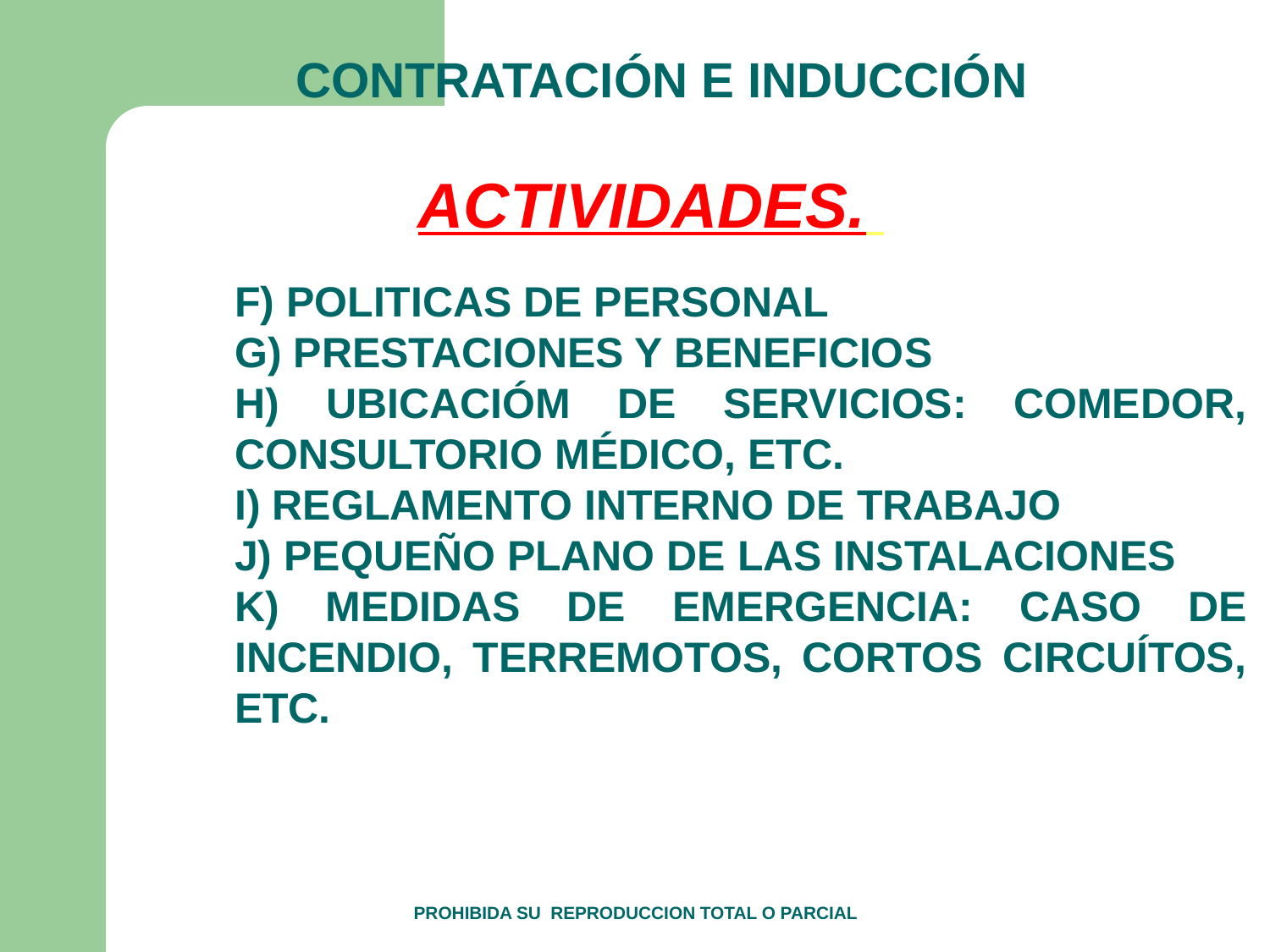

CONTRATACIÓN E INDUCCIÓN
ACTIVIDADES.
	F) POLITICAS DE PERSONAL
	G) PRESTACIONES Y BENEFICIOS
	H) UBICACIÓM DE SERVICIOS: COMEDOR, CONSULTORIO MÉDICO, ETC.
	I) REGLAMENTO INTERNO DE TRABAJO
	J) PEQUEÑO PLANO DE LAS INSTALACIONES
	K) MEDIDAS DE EMERGENCIA: CASO DE INCENDIO, TERREMOTOS, CORTOS CIRCUÍTOS, ETC.